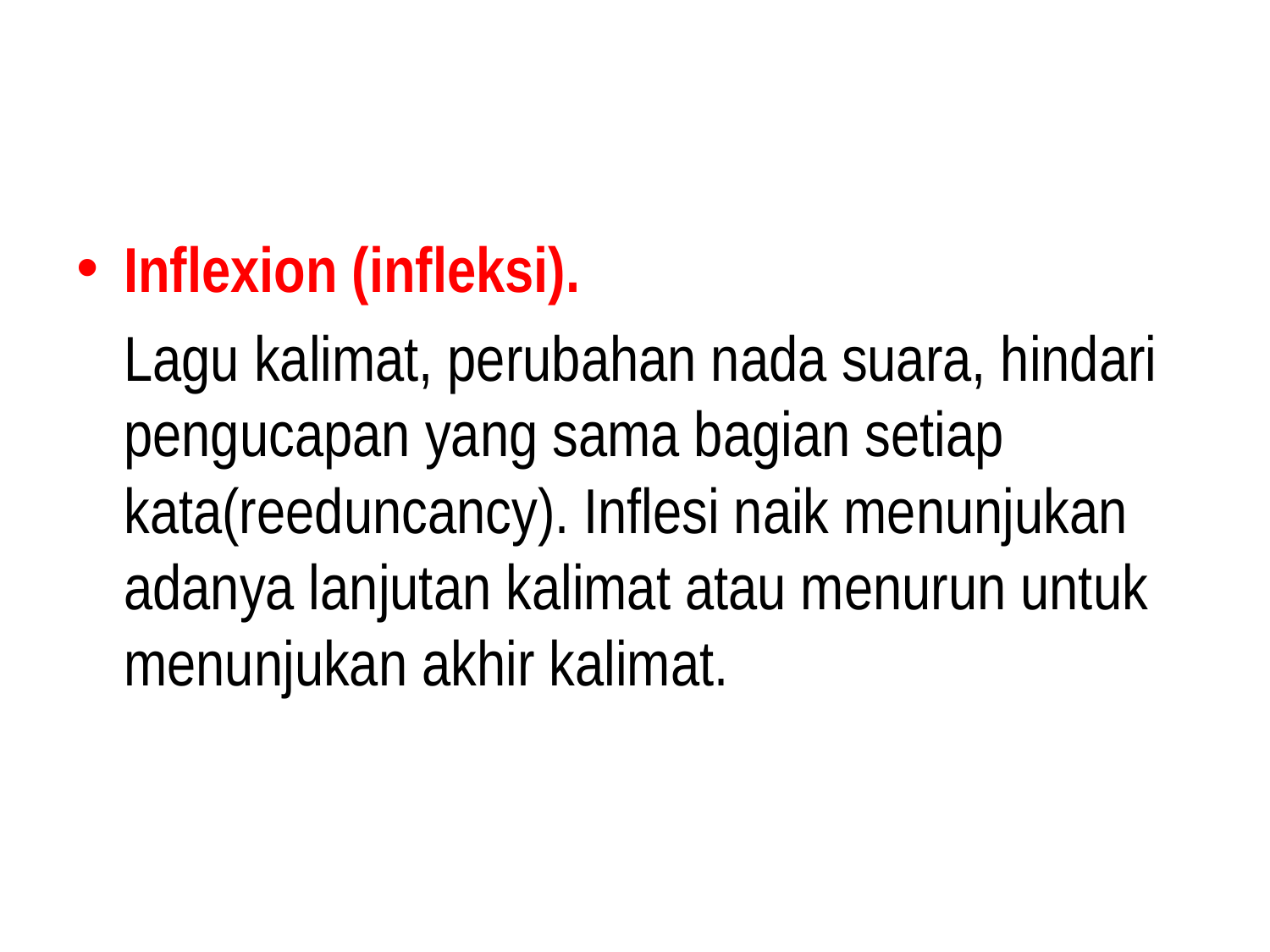

#
Inflexion (infleksi).
	Lagu kalimat, perubahan nada suara, hindari pengucapan yang sama bagian setiap kata(reeduncancy). Inflesi naik menunjukan adanya lanjutan kalimat atau menurun untuk menunjukan akhir kalimat.